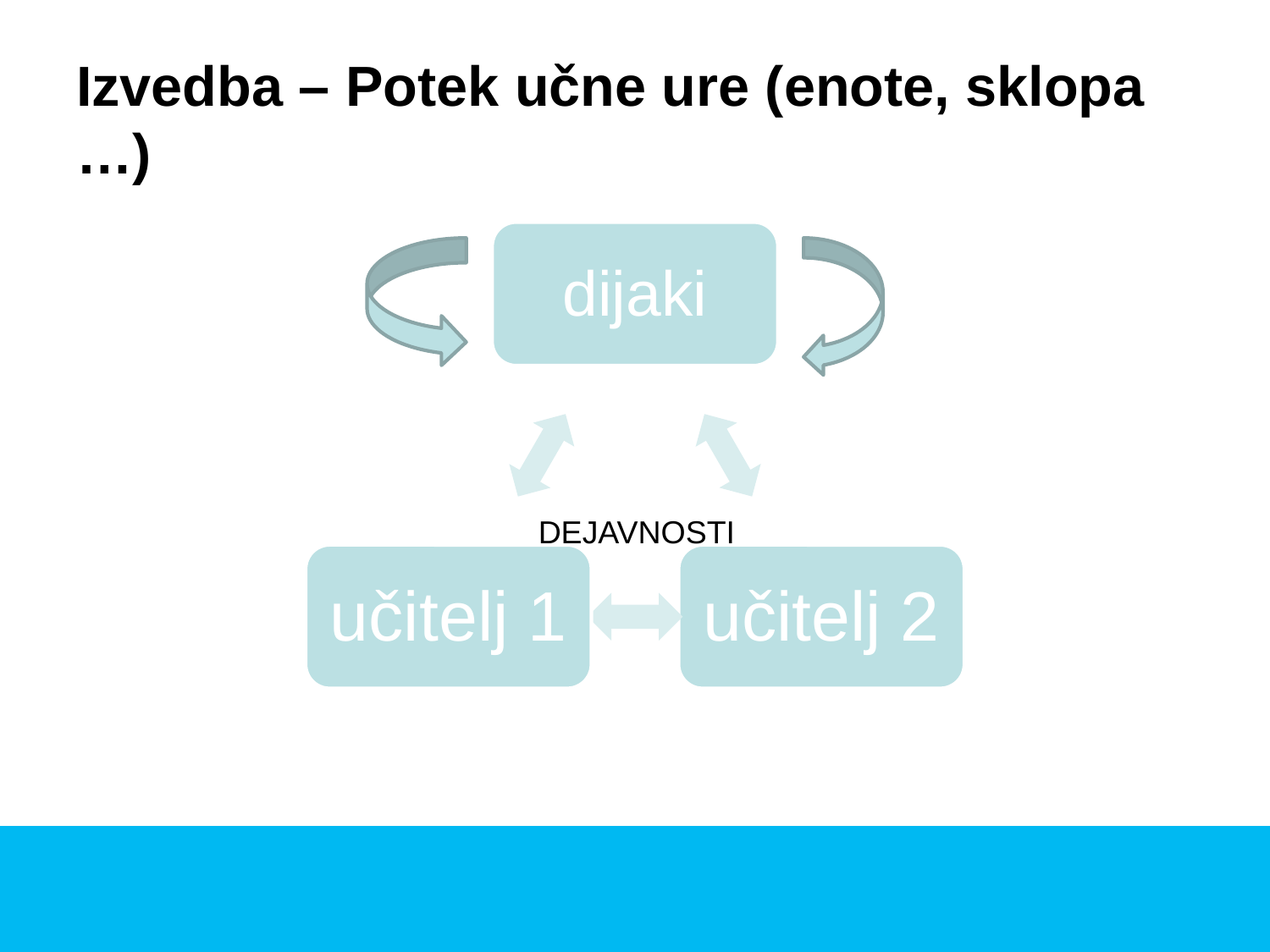

# Izvedba – Potek učne ure (enote, sklopa …)
dijaki
učitelj 2
učitelj 1

DEJAVNOSTI